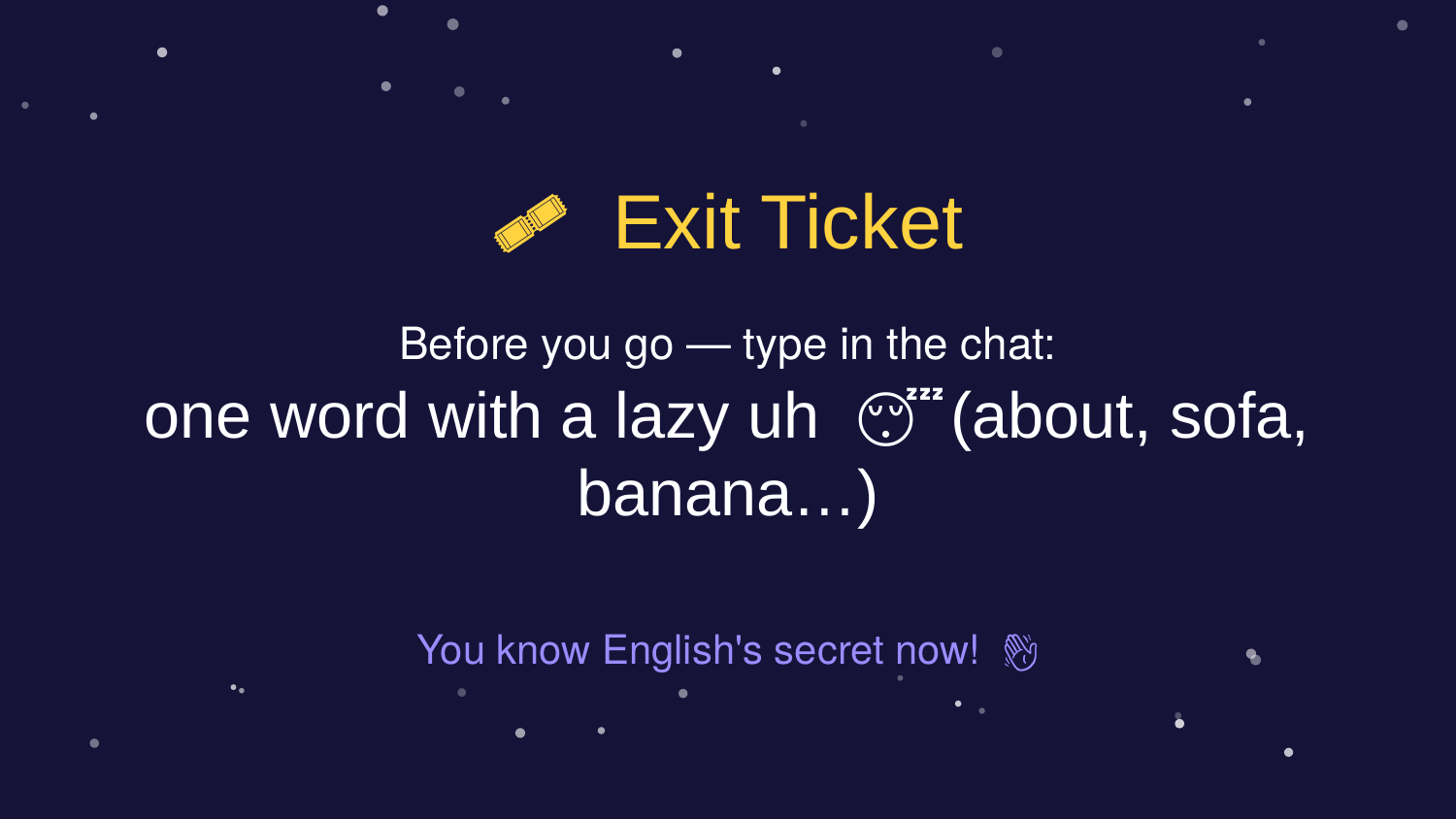

🎟️  Exit Ticket
Before you go — type in the chat:
one word with a lazy uh  😴  (about, sofa, banana…)
You know English's secret now!  👋